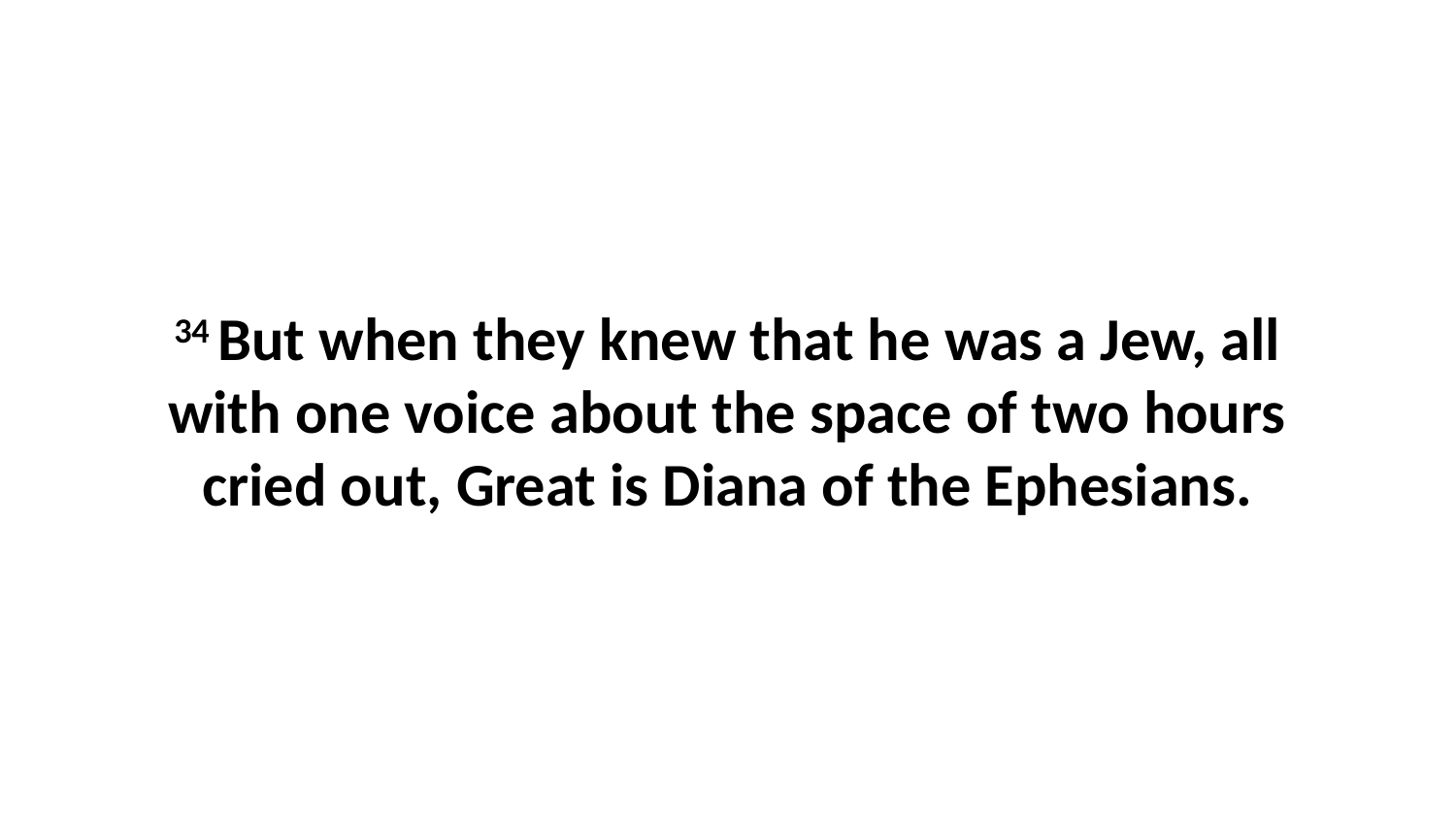

34 But when they knew that he was a Jew, all with one voice about the space of two hours cried out, Great is Diana of the Ephesians.